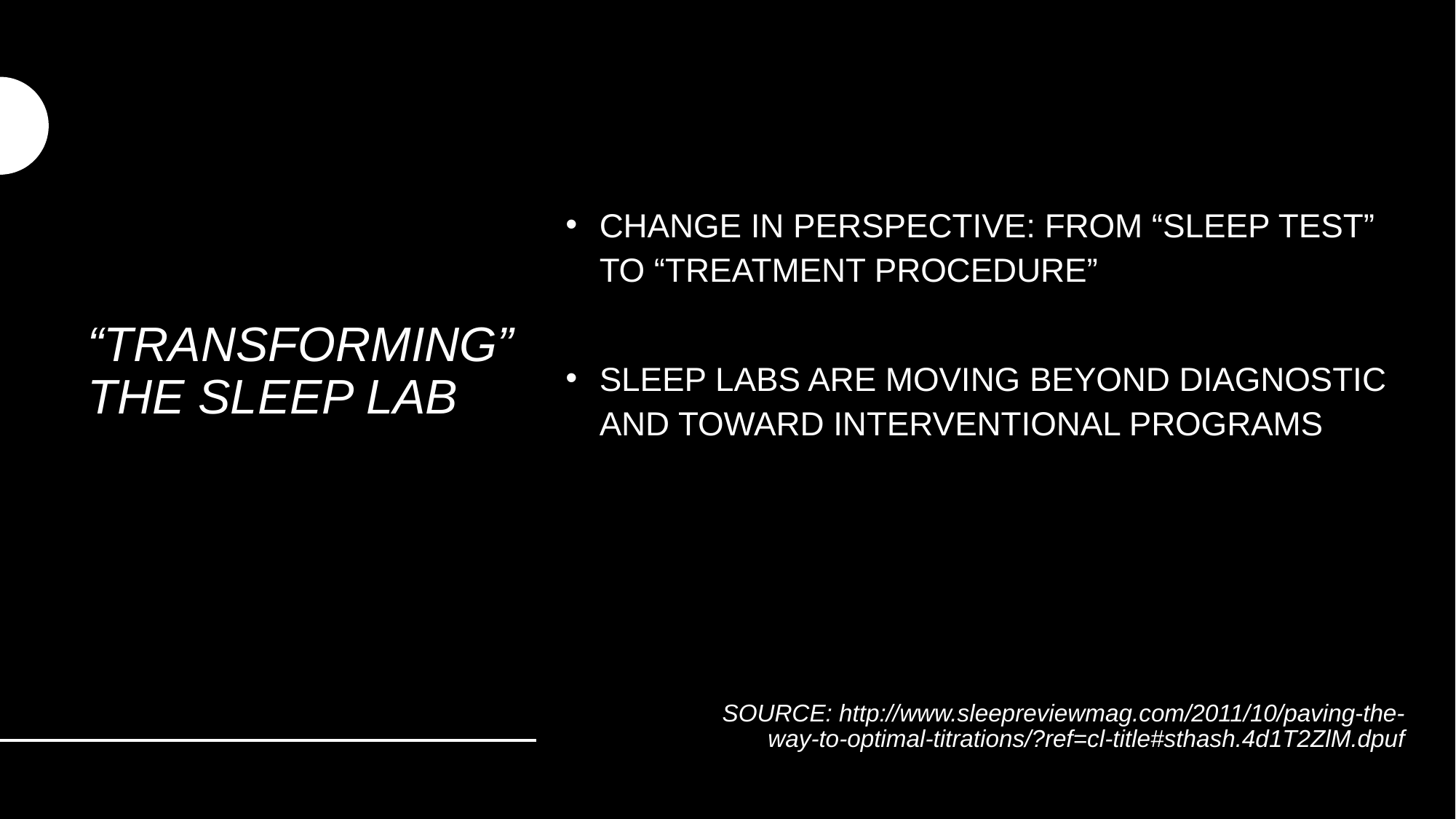

CHANGE IN PERSPECTIVE: FROM “SLEEP TEST” TO “TREATMENT PROCEDURE”

SLEEP LABS ARE MOVING BEYOND DIAGNOSTIC AND TOWARD INTERVENTIONAL PROGRAMS

# “TRANSFORMING” THE SLEEP LAB
SOURCE: http://www.sleepreviewmag.com/2011/10/paving-the-way-to-optimal-titrations/?ref=cl-title#sthash.4d1T2ZlM.dpuf